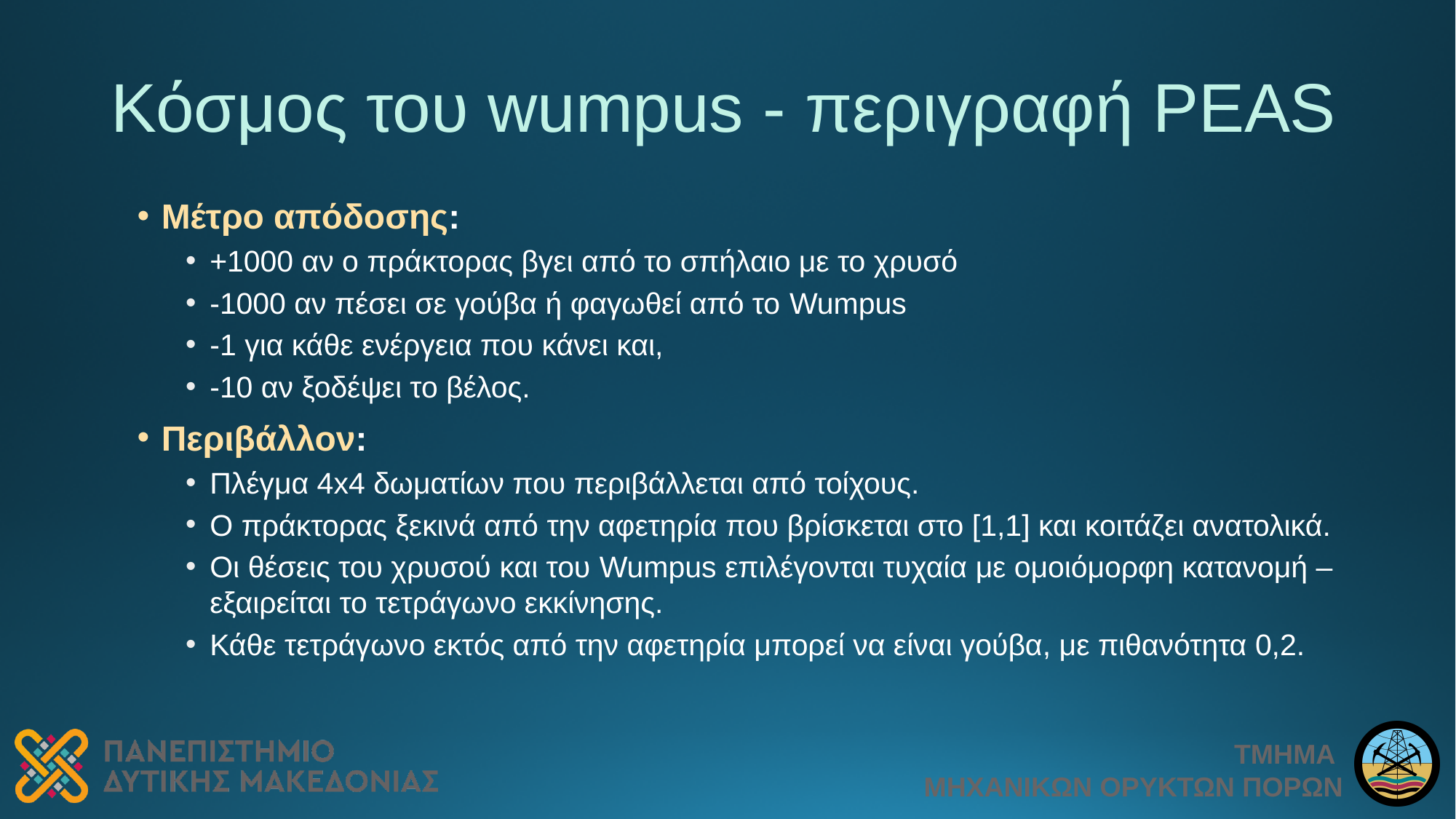

# Κόσμος του wumpus - περιγραφή PEAS
Μέτρο απόδοσης:
+1000 αν ο πράκτορας βγει από το σπήλαιο με το χρυσό
-1000 αν πέσει σε γούβα ή φαγωθεί από το Wumpus
-1 για κάθε ενέργεια που κάνει και,
-10 αν ξοδέψει το βέλος.
Περιβάλλον:
Πλέγμα 4x4 δωματίων που περιβάλλεται από τοίχους.
Ο πράκτορας ξεκινά από την αφετηρία που βρίσκεται στο [1,1] και κοιτάζει ανατολικά.
Οι θέσεις του χρυσού και του Wumpus επιλέγονται τυχαία με ομοιόμορφη κατανομή – εξαιρείται το τετράγωνο εκκίνησης.
Κάθε τετράγωνο εκτός από την αφετηρία μπορεί να είναι γούβα, με πιθανότητα 0,2.